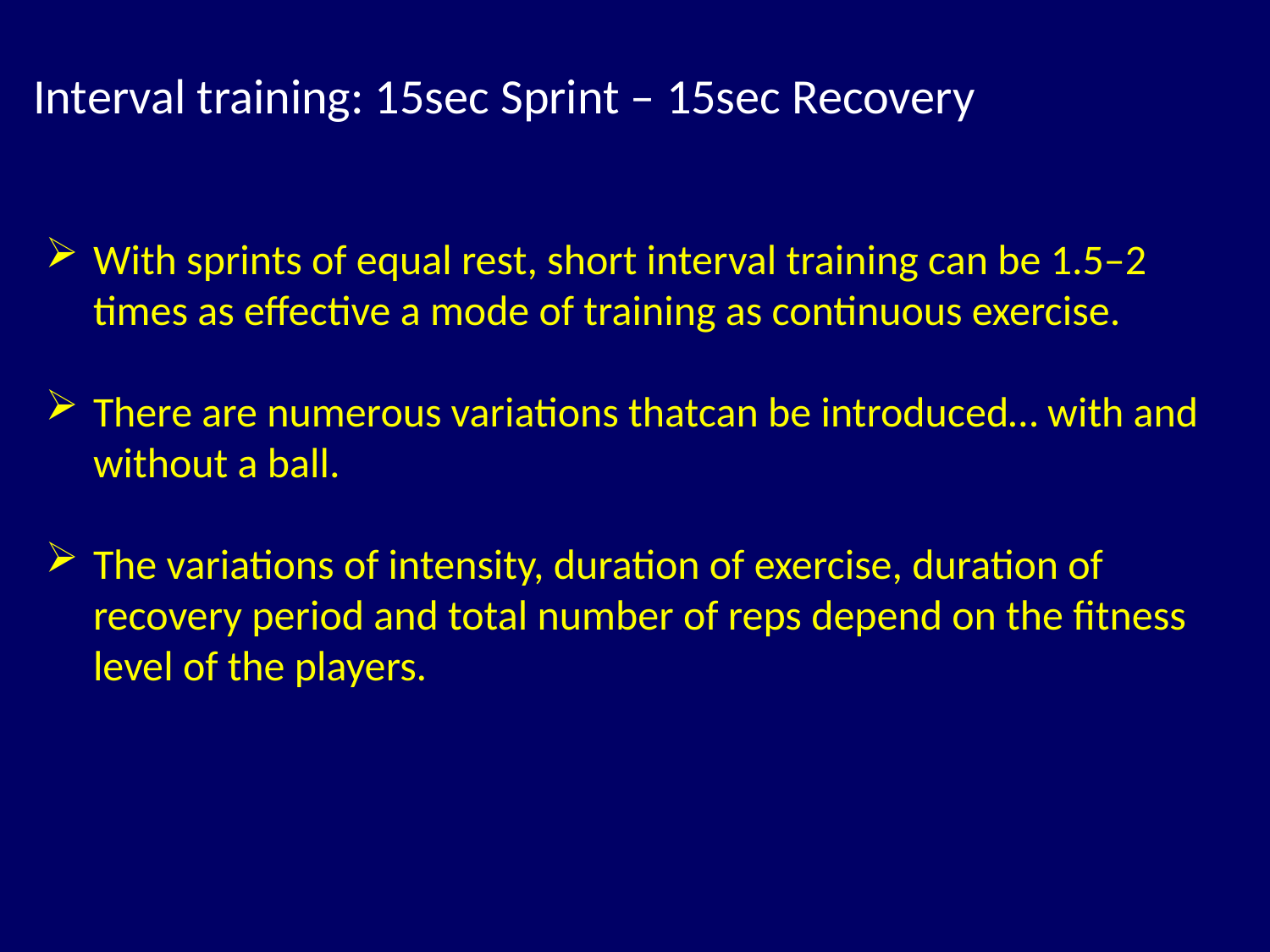

Interval training: 15sec Sprint – 15sec Recovery
With sprints of equal rest, short interval training can be 1.5–2 times as effective a mode of training as continuous exercise.

There are numerous variations thatcan be introduced… with and without a ball.

The variations of intensity, duration of exercise, duration of recovery period and total number of reps depend on the fitness
level of the players.